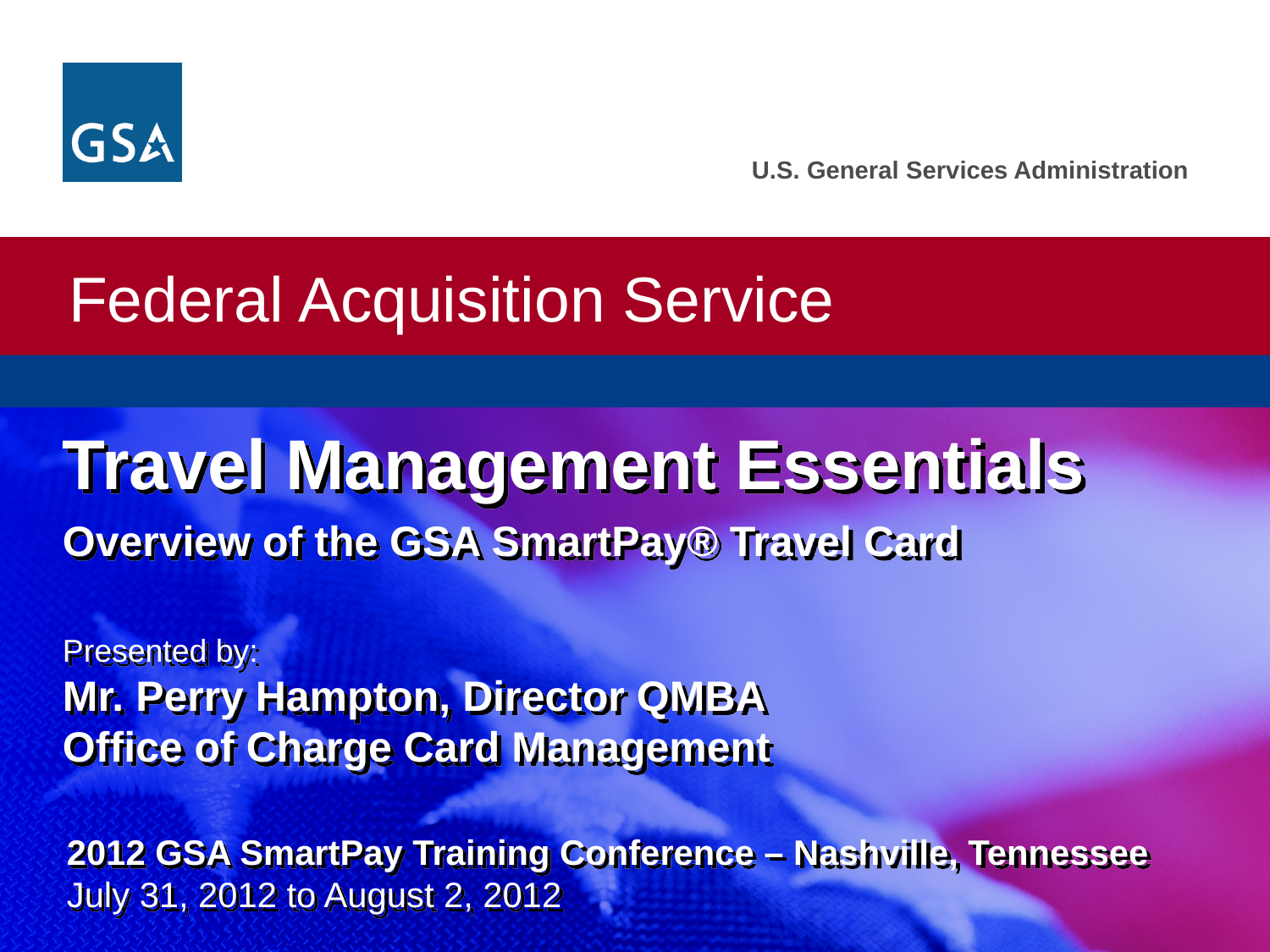

Travel Management Essentials
Overview of the GSA SmartPay® Travel Card
Travel Management Essentials
Overview of the GSA SmartPay® Travel Card
Presented by:
Mr. Perry Hampton, Director QMBA
Office of Charge Card Management
2012 GSA SmartPay Training Conference – Nashville, Tennessee
July 31, 2012 to August 2, 2012